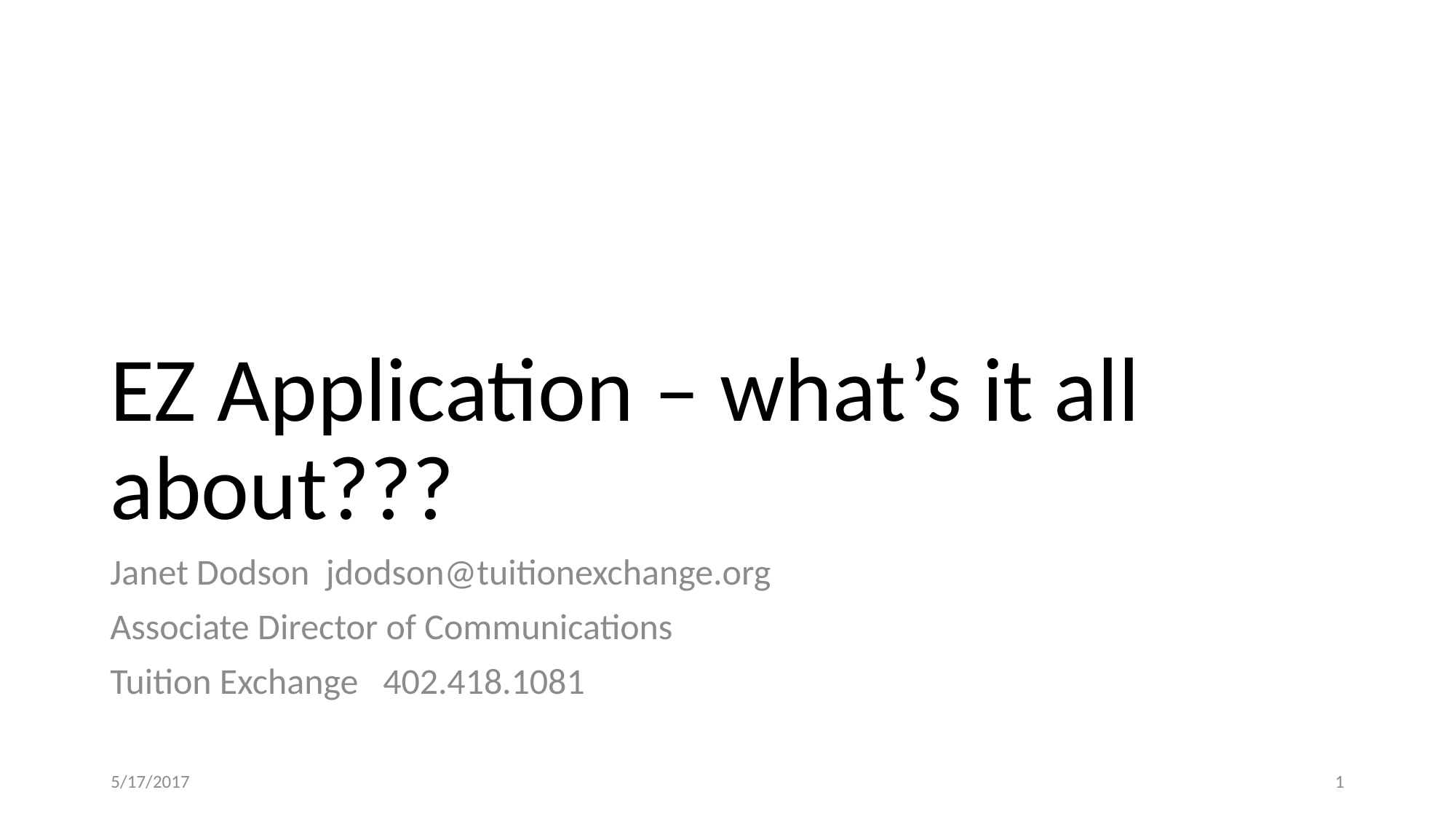

# EZ Application – what’s it all about???
Janet Dodson  jdodson@tuitionexchange.org
Associate Director of Communications
Tuition Exchange   402.418.1081
5/17/2017
1